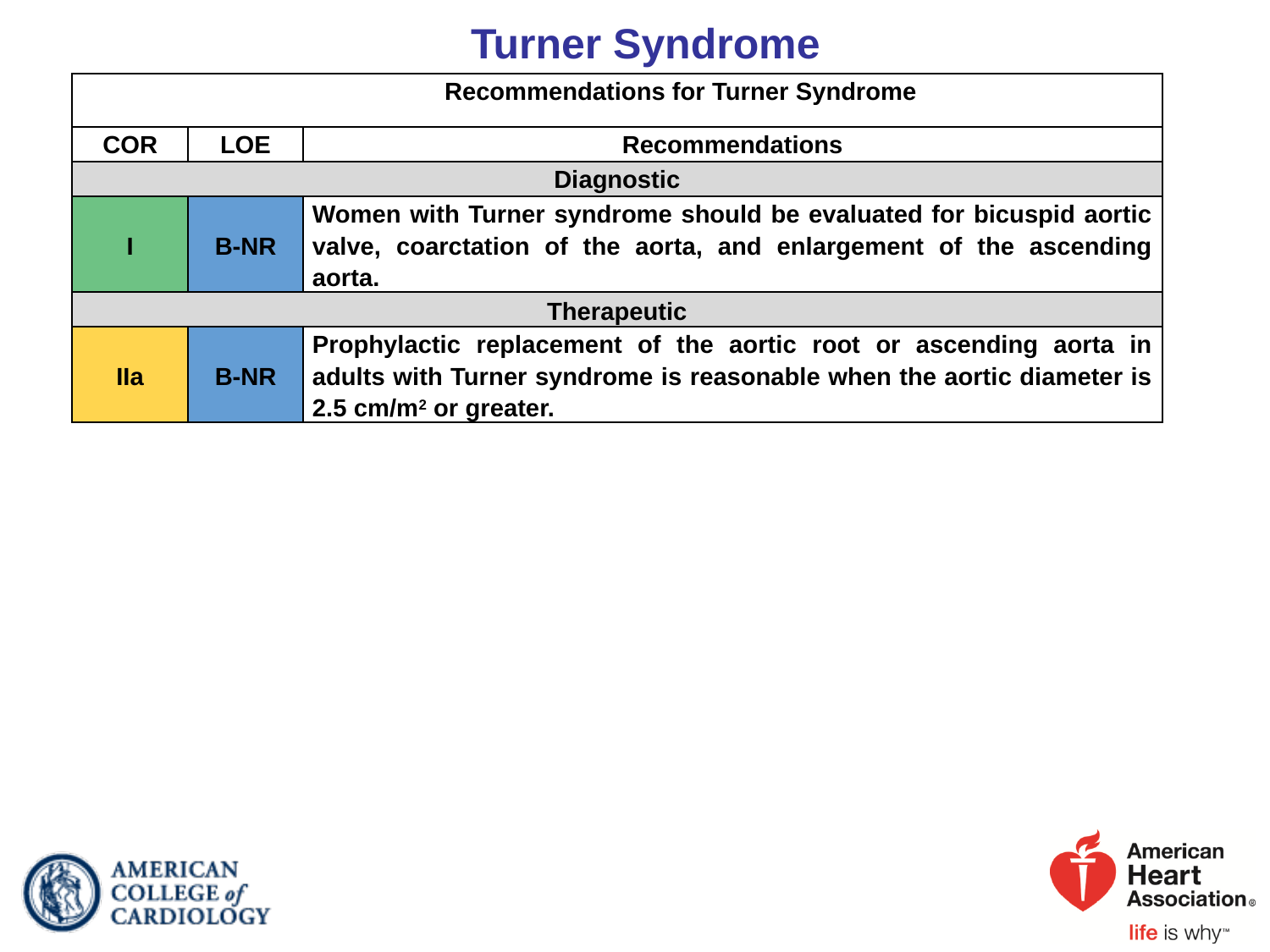

# Turner Syndrome
| Recommendations for Turner Syndrome |  |  |
| --- | --- | --- |
| COR | LOE | Recommendations |
| Diagnostic |  |  |
| I | B-NR | Women with Turner syndrome should be evaluated for bicuspid aortic valve, coarctation of the aorta, and enlargement of the ascending aorta. |
| Therapeutic |  |  |
| IIa | B-NR | Prophylactic replacement of the aortic root or ascending aorta in adults with Turner syndrome is reasonable when the aortic diameter is 2.5 cm/m2 or greater. |